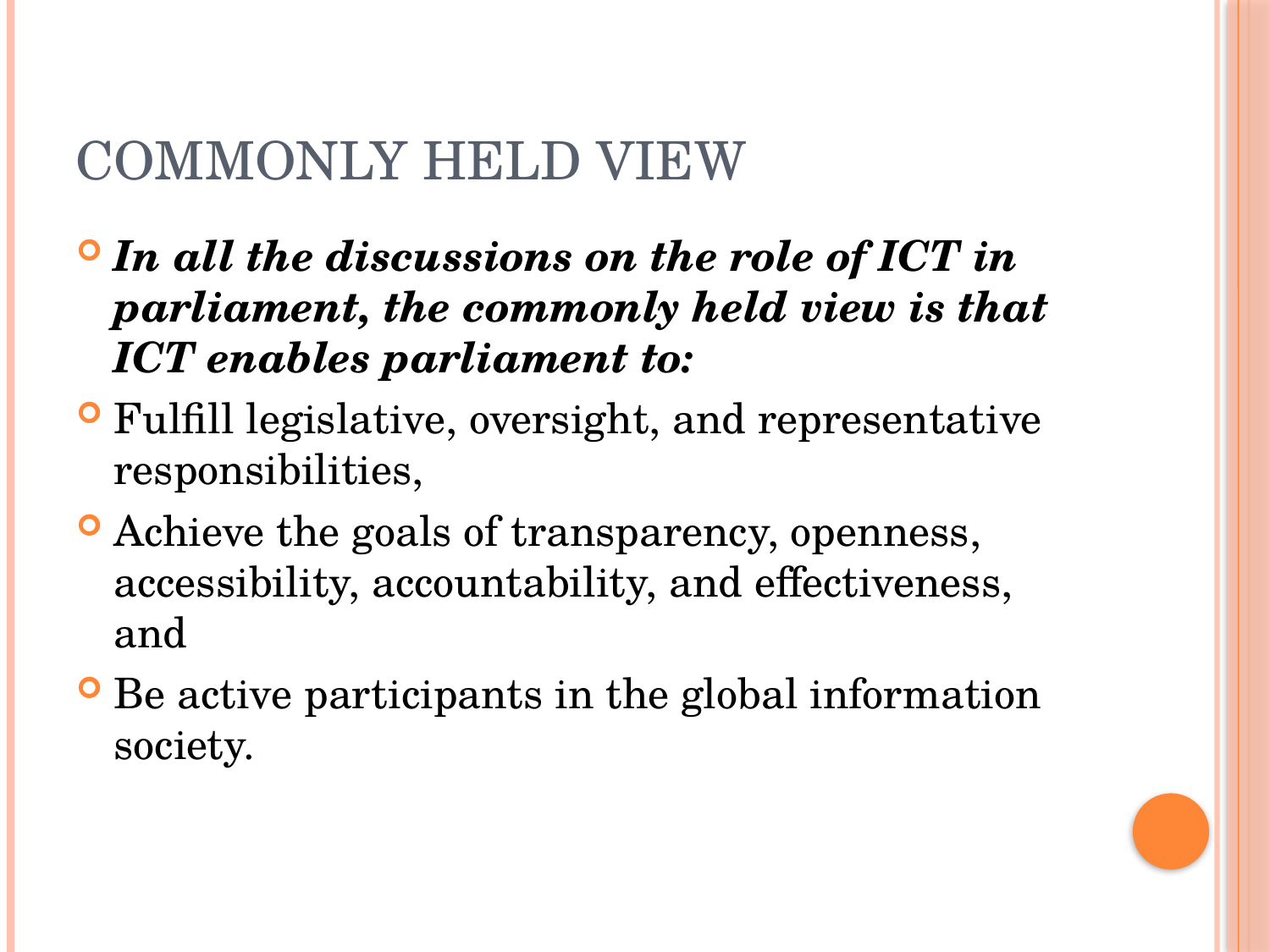

# Commonly Held View
In all the discussions on the role of ICT in parliament, the commonly held view is that ICT enables parliament to:
Fulfill legislative, oversight, and representative responsibilities,
Achieve the goals of transparency, openness, accessibility, accountability, and effectiveness, and
Be active participants in the global information society.